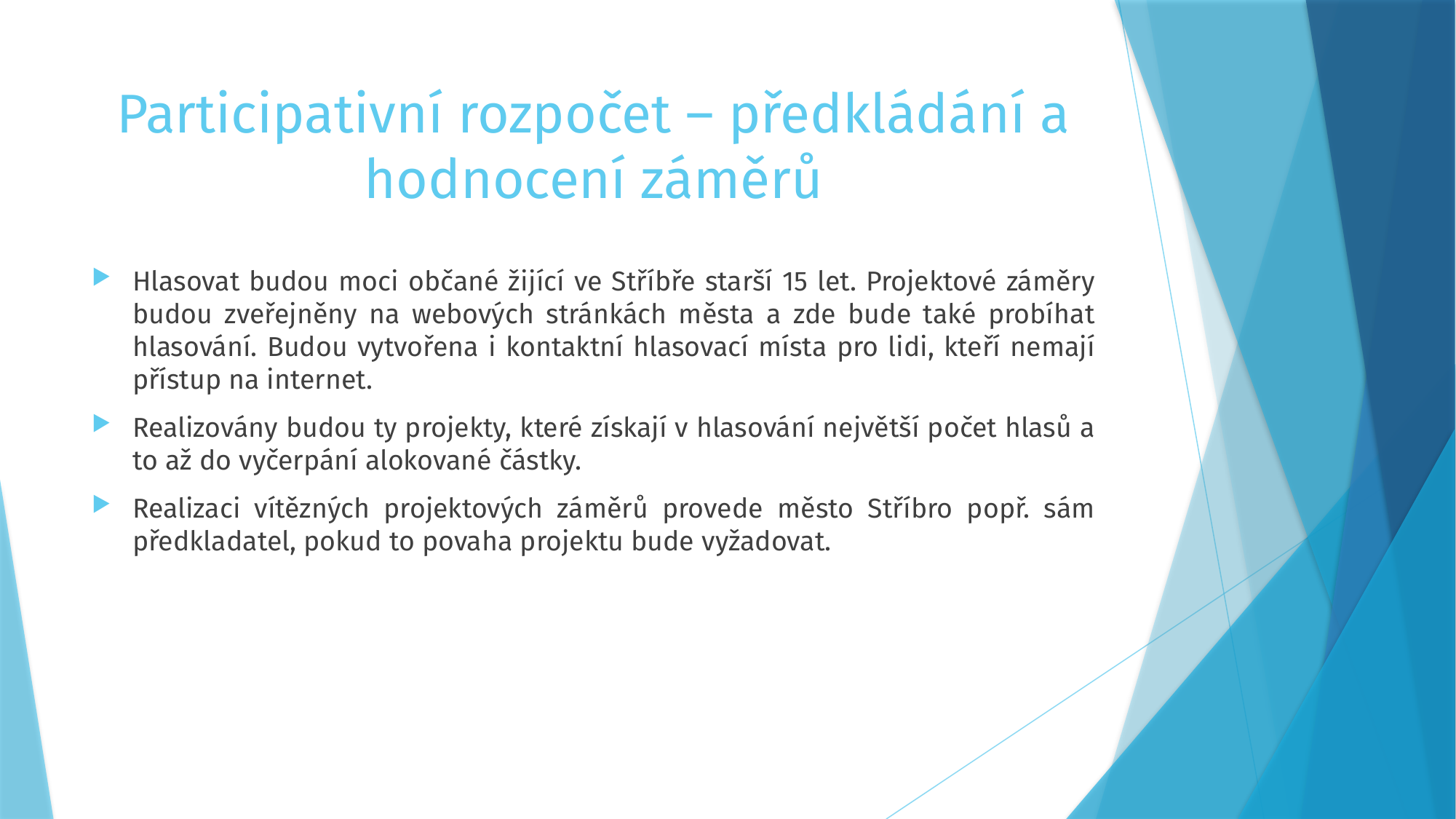

# Participativní rozpočet – předkládání a hodnocení záměrů
Hlasovat budou moci občané žijící ve Stříbře starší 15 let. Projektové záměry budou zveřejněny na webových stránkách města a zde bude také probíhat hlasování. Budou vytvořena i kontaktní hlasovací místa pro lidi, kteří nemají přístup na internet.
Realizovány budou ty projekty, které získají v hlasování největší počet hlasů a to až do vyčerpání alokované částky.
Realizaci vítězných projektových záměrů provede město Stříbro popř. sám předkladatel, pokud to povaha projektu bude vyžadovat.